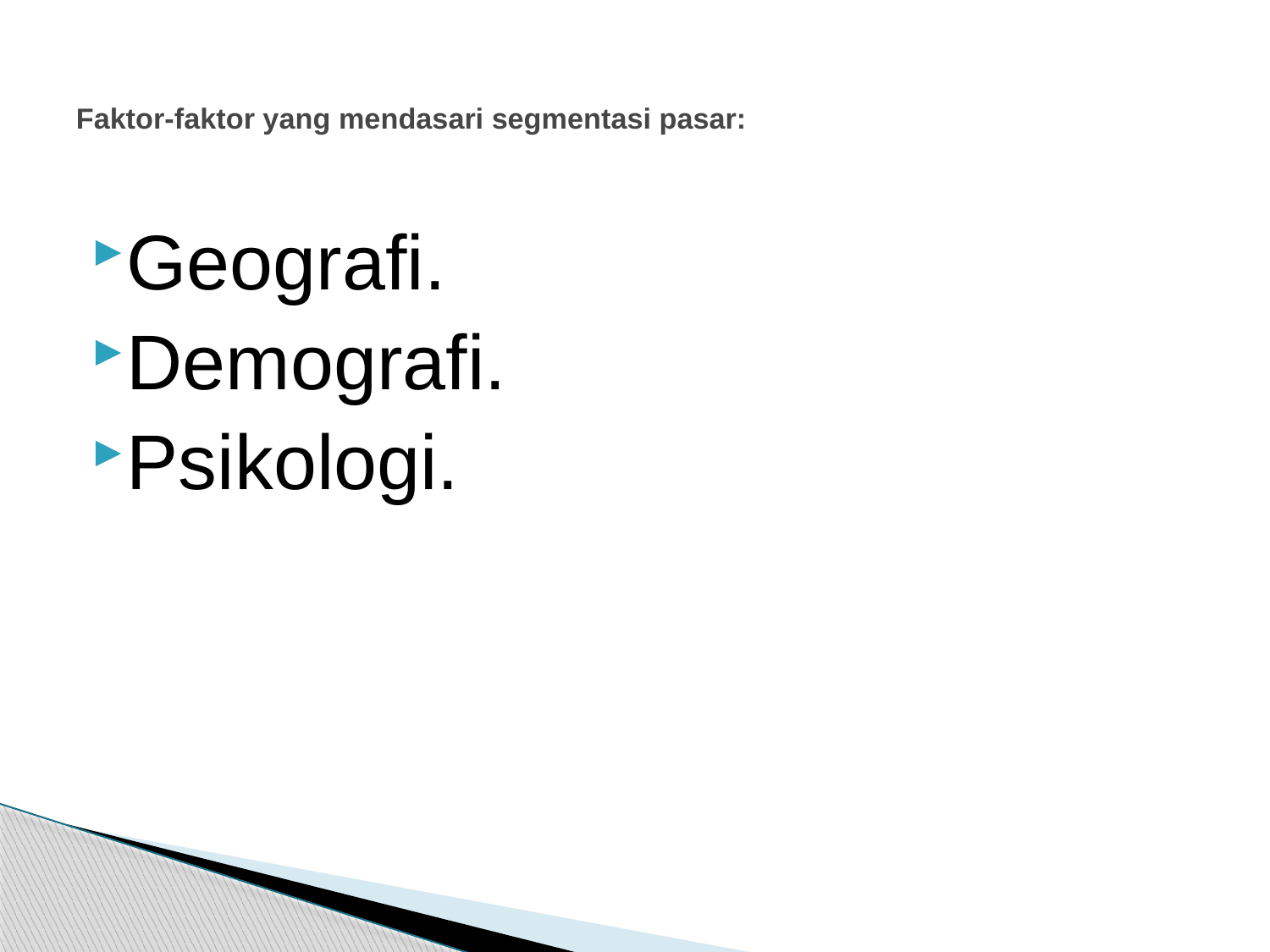

# Faktor-faktor yang mendasari segmentasi pasar:
Geografi.
Demografi.
Psikologi.